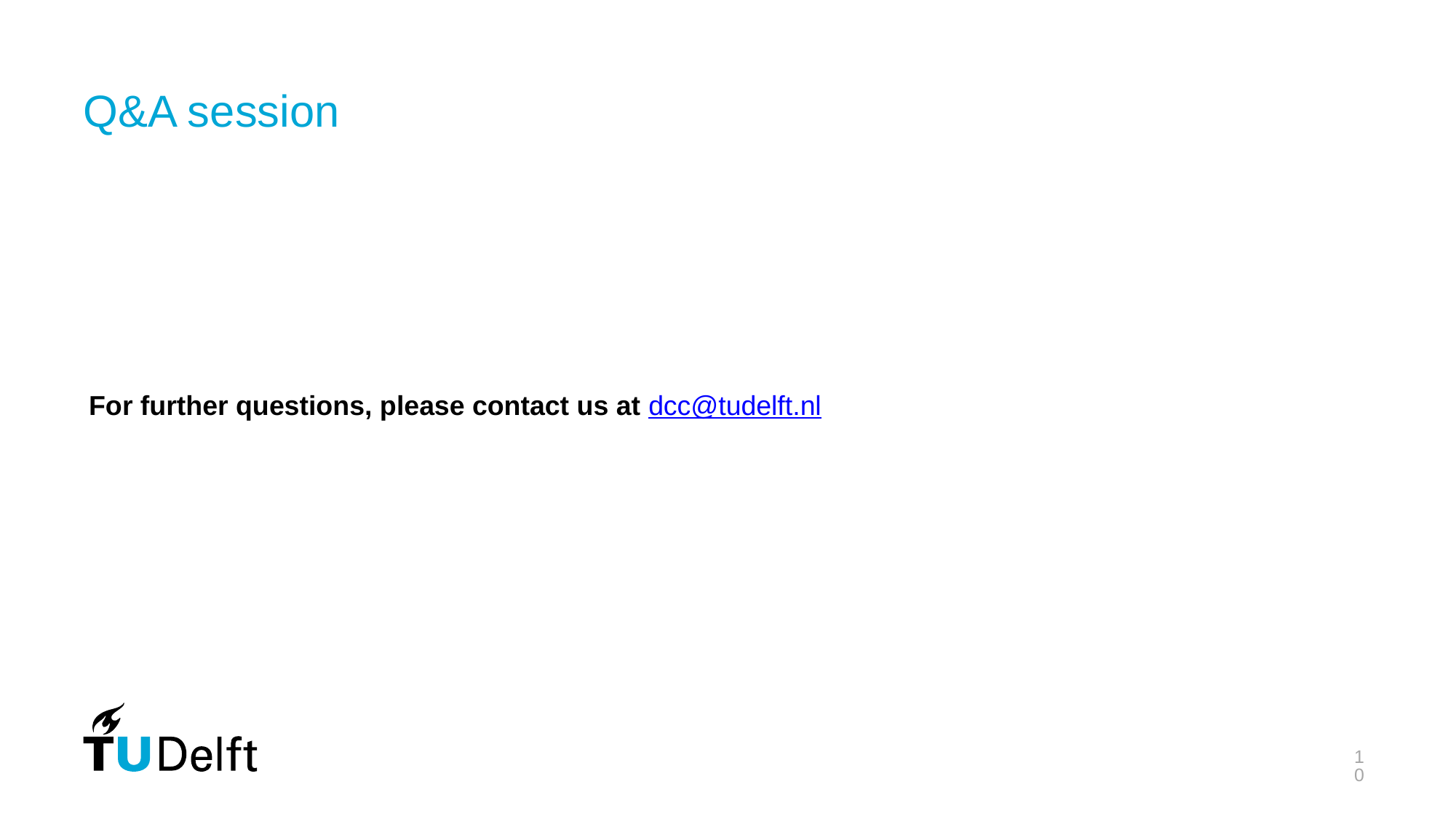

# Q&A session
For further questions, please contact us at dcc@tudelft.nl

10